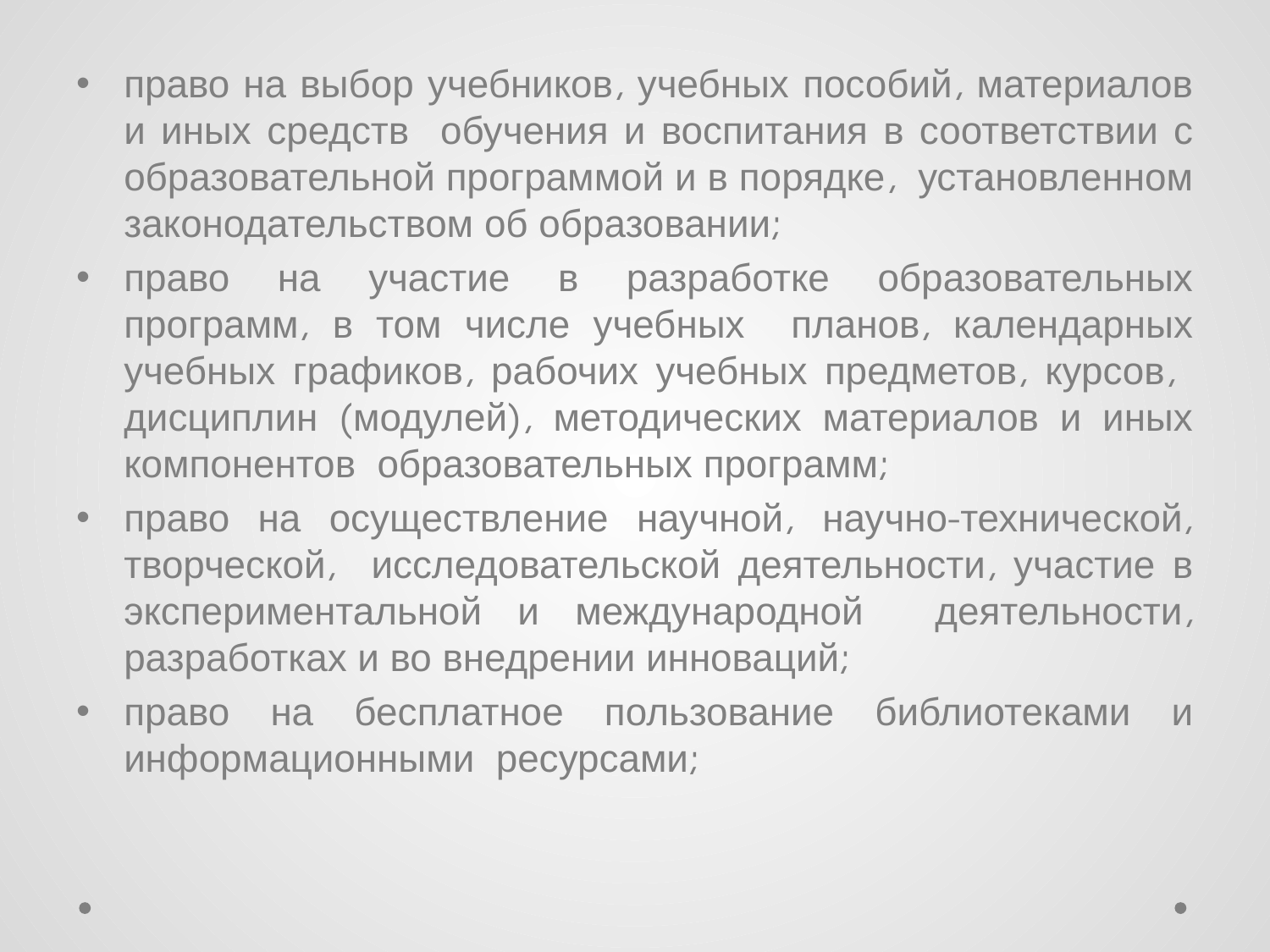

право на выбор учебников, учебных пособий, материалов и иных средств  обучения и воспитания в соответствии с образовательной программой и в порядке,  установленном законодательством об образовании;
право на участие в разработке образовательных программ, в том числе учебных  планов, календарных учебных графиков, рабочих учебных предметов, курсов,  дисциплин (модулей), методических материалов и иных компонентов  образовательных программ;
право на осуществление научной, научно-технической, творческой,  исследовательской деятельности, участие в экспериментальной и международной  деятельности, разработках и во внедрении инноваций;
право на бесплатное пользование библиотеками и информационными  ресурсами;